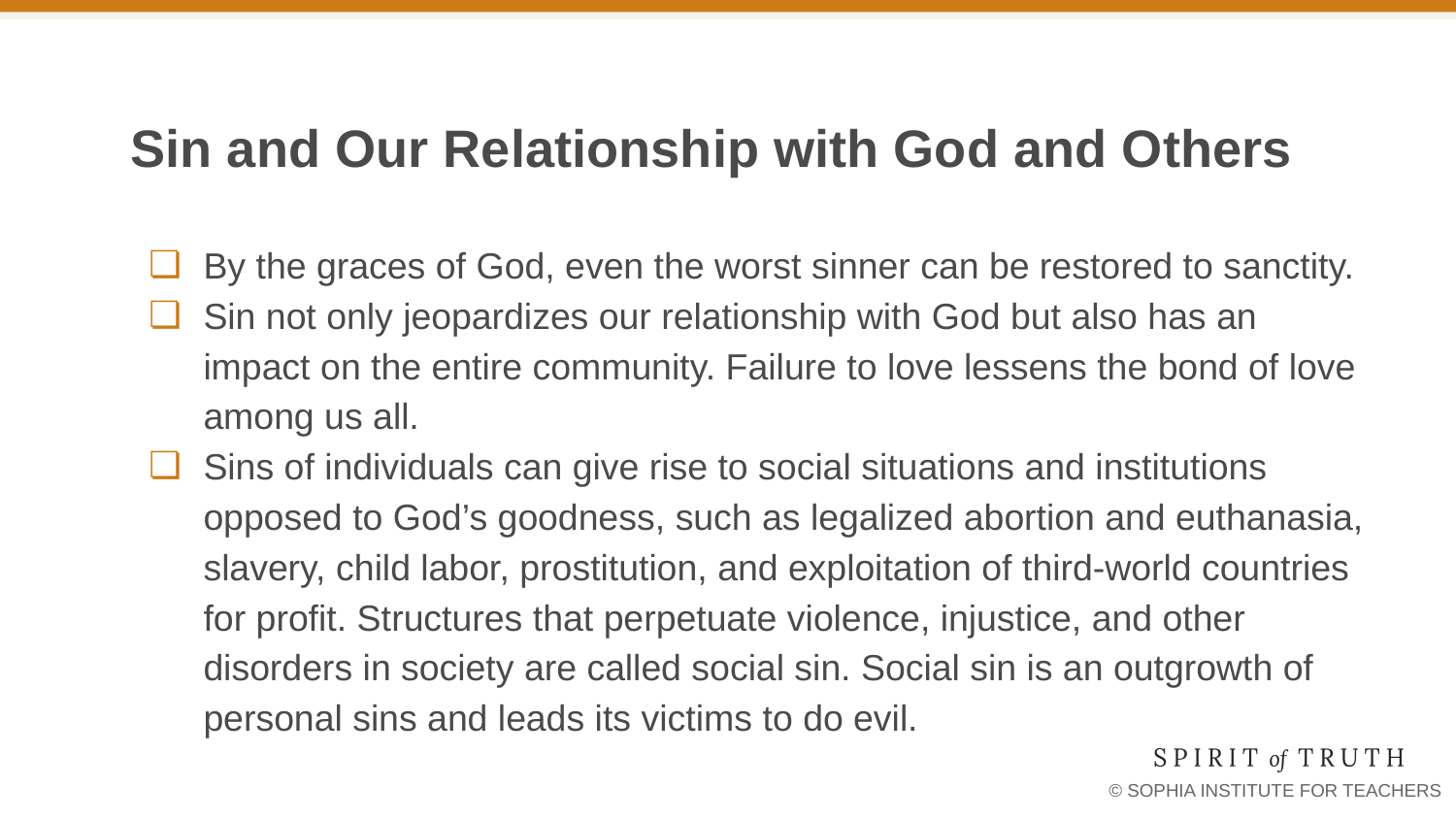

# Sin and Our Relationship with God and Others
By the graces of God, even the worst sinner can be restored to sanctity.
Sin not only jeopardizes our relationship with God but also has an impact on the entire community. Failure to love lessens the bond of love among us all.
Sins of individuals can give rise to social situations and institutions opposed to God’s goodness, such as legalized abortion and euthanasia, slavery, child labor, prostitution, and exploitation of third-world countries for profit. Structures that perpetuate violence, injustice, and other disorders in society are called social sin. Social sin is an outgrowth of personal sins and leads its victims to do evil.